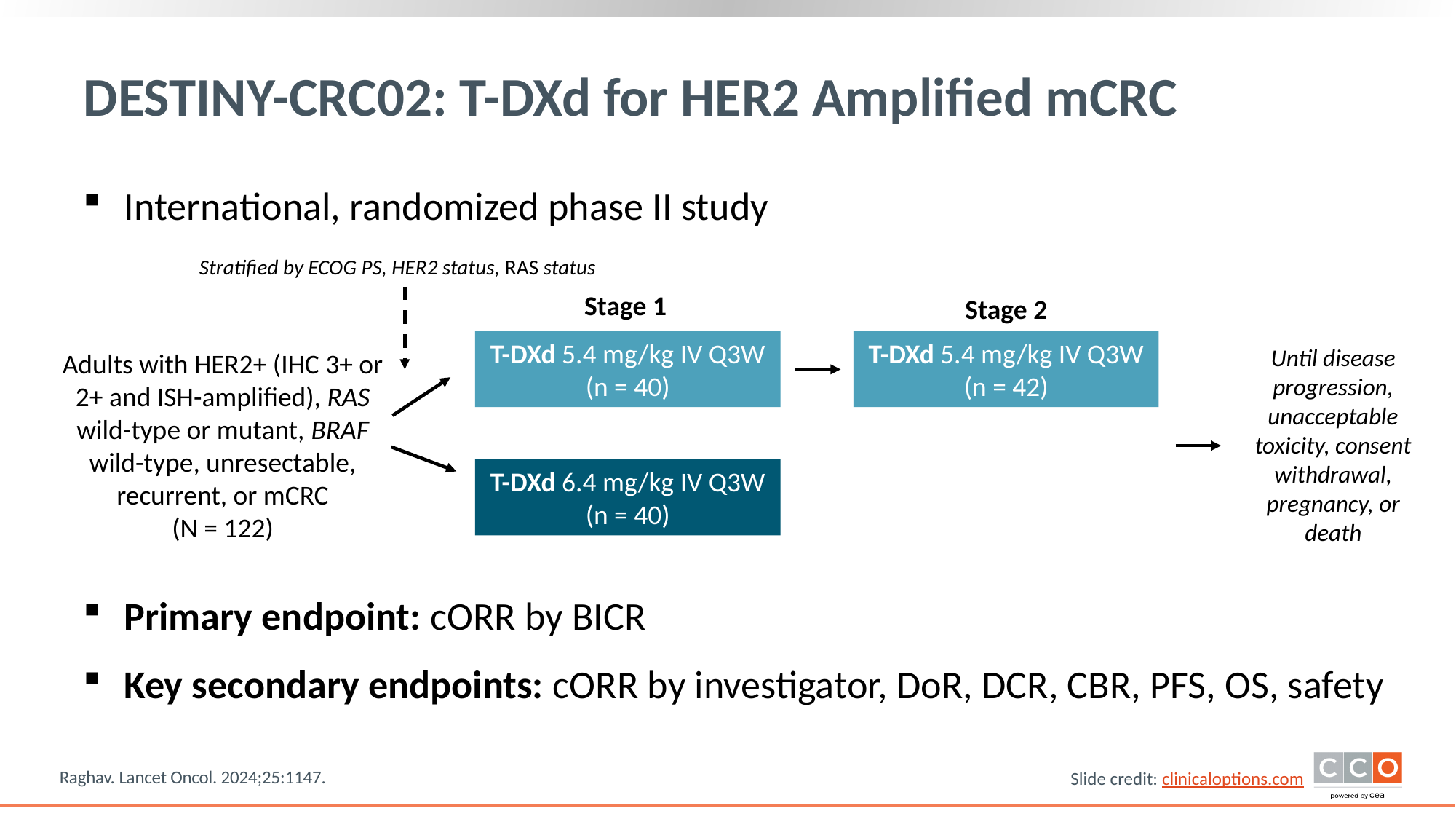

# DESTINY-CRC02: T-DXd for HER2 Amplified mCRC
International, randomized phase II study

Primary endpoint: cORR by BICR
Key secondary endpoints: cORR by investigator, DoR, DCR, CBR, PFS, OS, safety
Stratified by ECOG PS, HER2 status, RAS status
Stage 1
Stage 2
T-DXd 5.4 mg/kg IV Q3W
(n = 42)
T-DXd 5.4 mg/kg IV Q3W
(n = 40)
Until disease progression, unacceptable toxicity, consent withdrawal, pregnancy, or death
Adults with HER2+ (IHC 3+ or 2+ and ISH-amplified), RAS wild-type or mutant, BRAF wild-type, unresectable, recurrent, or mCRC
(N = 122)
T-DXd 6.4 mg/kg IV Q3W
(n = 40)
Raghav. Lancet Oncol. 2024;25:1147.